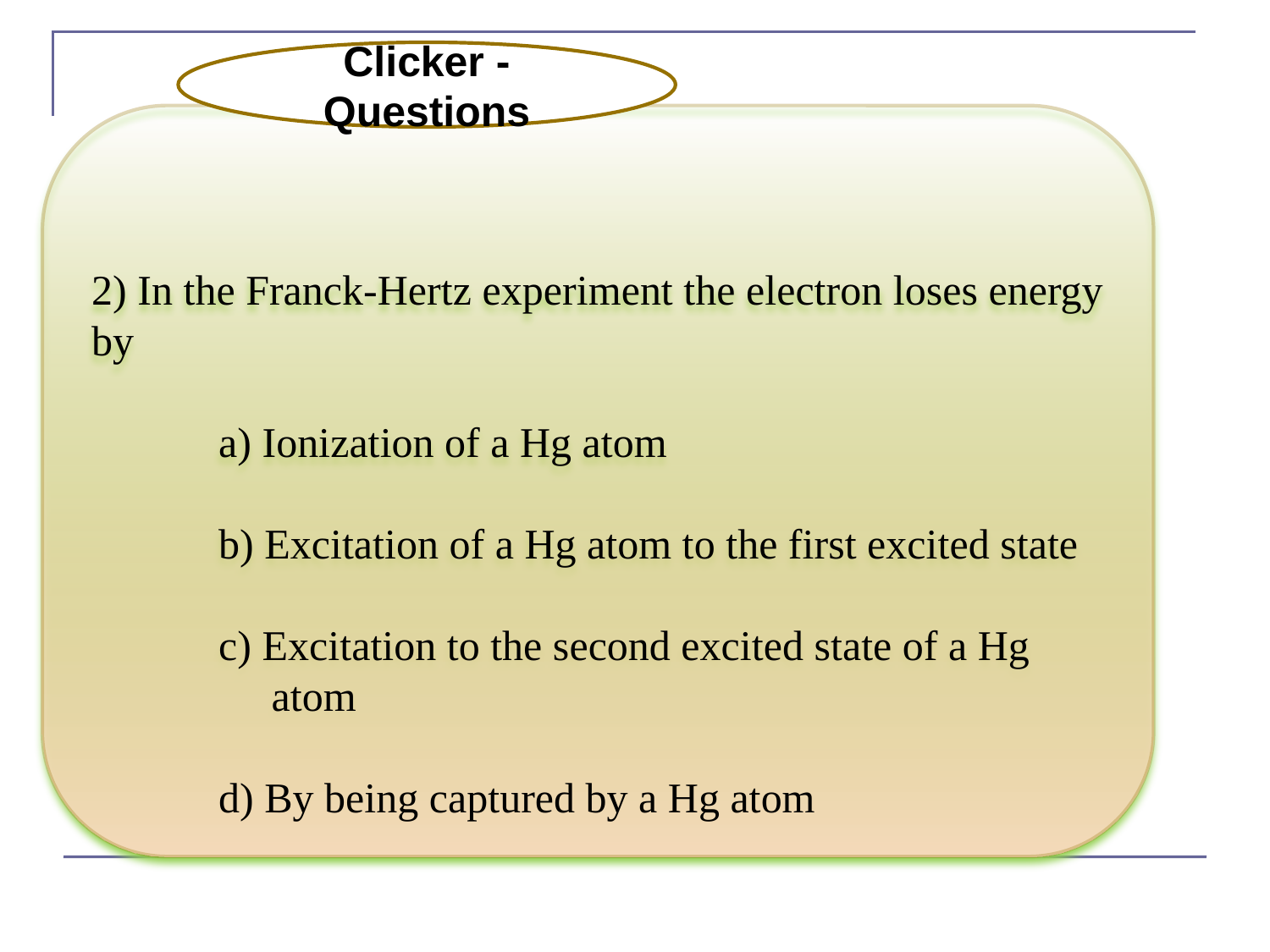

Clicker - Questions

2) In the Franck-Hertz experiment the electron loses energy by

	a) Ionization of a Hg atom

	b) Excitation of a Hg atom to the first excited state

	c) Excitation to the second excited state of a Hg 	     atom

	d) By being captured by a Hg atom